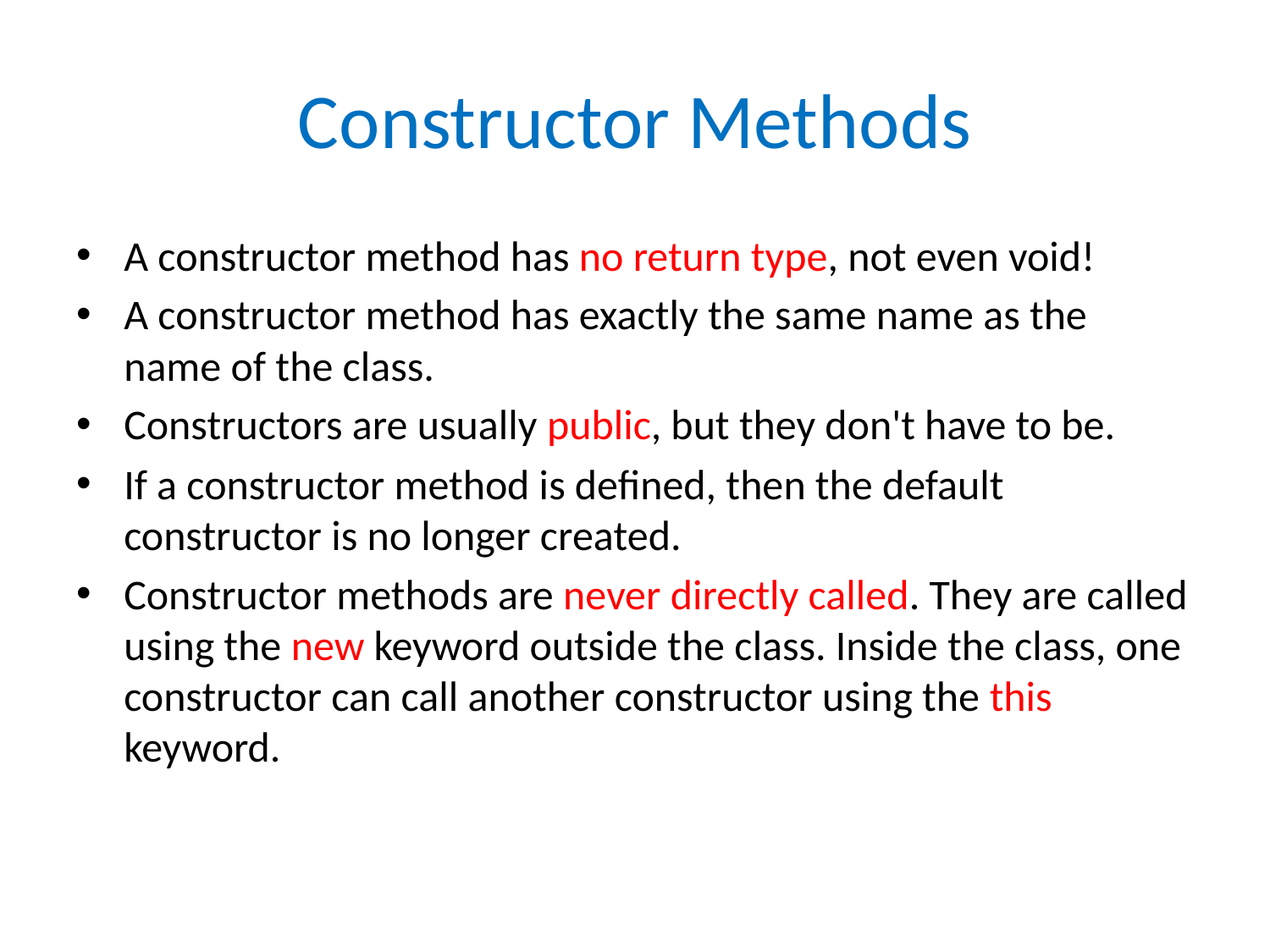

# Constructor Methods
A constructor method has no return type, not even void!
A constructor method has exactly the same name as the name of the class.
Constructors are usually public, but they don't have to be.
If a constructor method is defined, then the default constructor is no longer created.
Constructor methods are never directly called. They are called using the new keyword outside the class. Inside the class, one constructor can call another constructor using the this keyword.